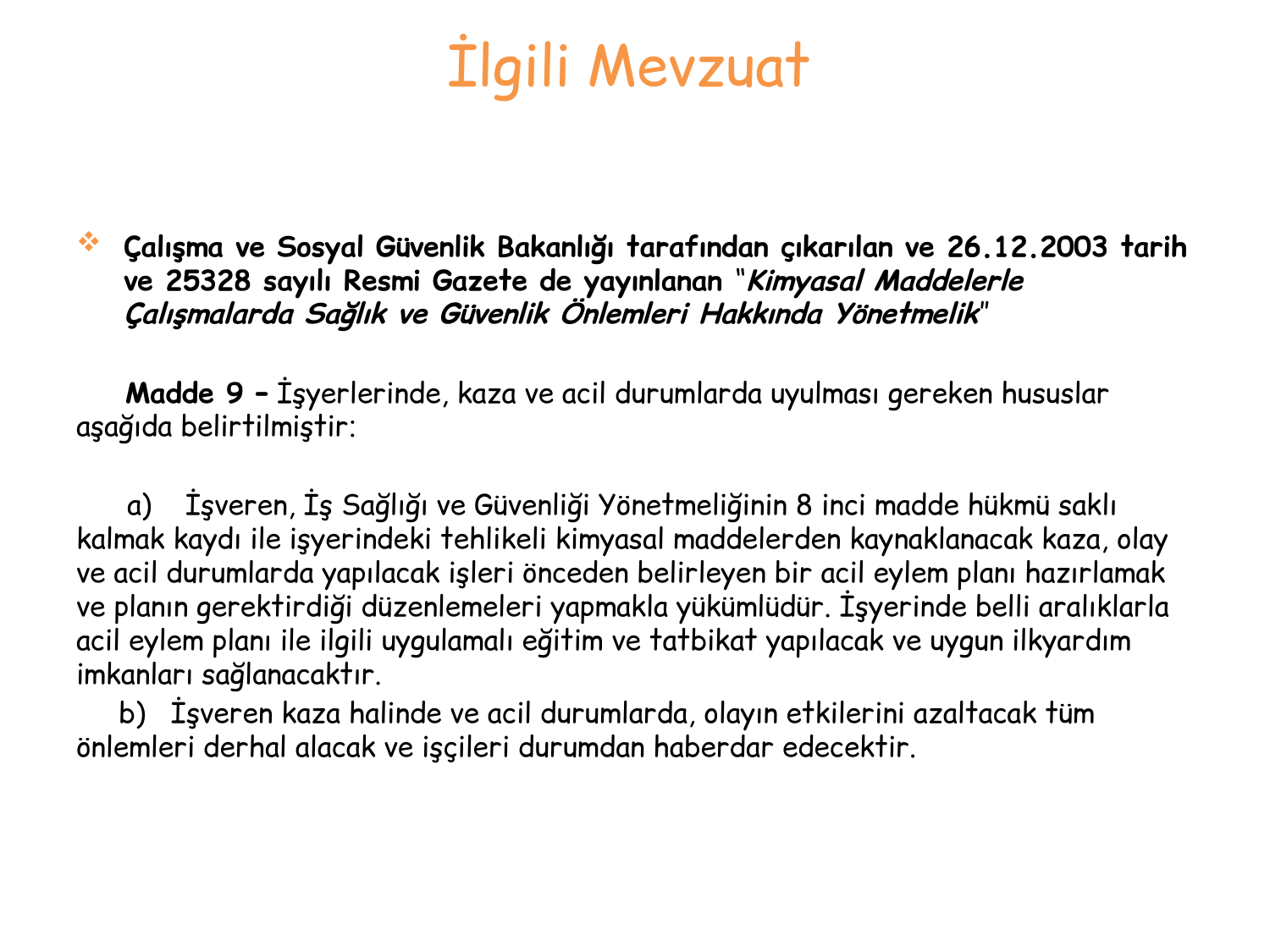

İlgili Mevzuat
Çalışma ve Sosyal Güvenlik Bakanlığı tarafından çıkarılan ve 26.12.2003 tarih ve 25328 sayılı Resmi Gazete de yayınlanan “Kimyasal Maddelerle Çalışmalarda Sağlık ve Güvenlik Önlemleri Hakkında Yönetmelik”

    Madde 9 – İşyerlerinde, kaza ve acil durumlarda uyulması gereken hususlar aşağıda belirtilmiştir:

      a)    İşveren, İş Sağlığı ve Güvenliği Yönetmeliğinin 8 inci madde hükmü saklı kalmak kaydı ile işyerindeki tehlikeli kimyasal maddelerden kaynaklanacak kaza, olay ve acil durumlarda yapılacak işleri önceden belirleyen bir acil eylem planı hazırlamak ve planın gerektirdiği düzenlemeleri yapmakla yükümlüdür. İşyerinde belli aralıklarla  acil eylem planı ile ilgili uygulamalı eğitim ve tatbikat yapılacak ve uygun ilkyardım imkanları sağlanacaktır.
     b)   İşveren kaza halinde ve acil durumlarda, olayın etkilerini azaltacak tüm önlemleri derhal alacak ve işçileri durumdan haberdar edecektir.